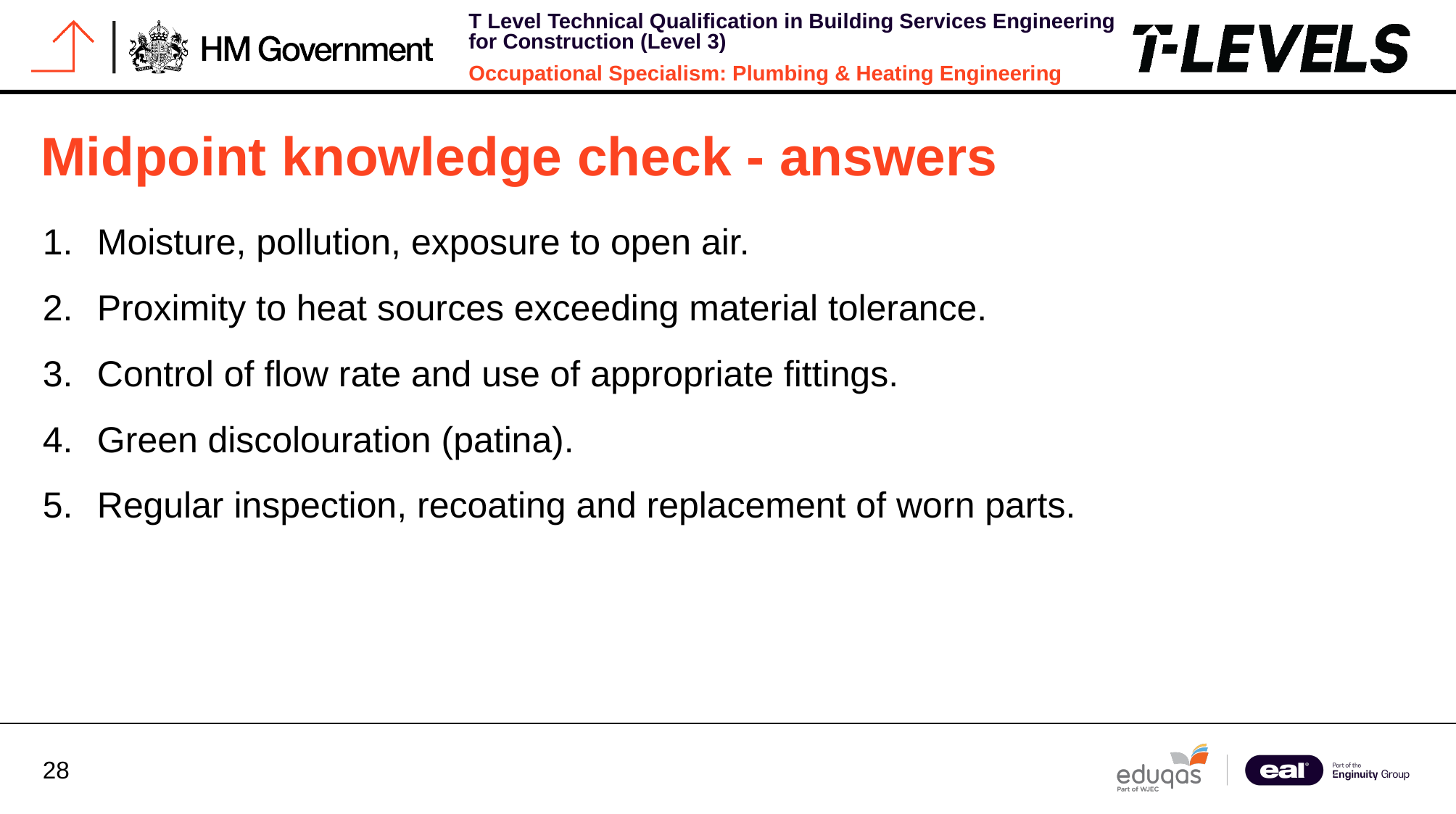

# Midpoint knowledge check - answers
Moisture, pollution, exposure to open air.
Proximity to heat sources exceeding material tolerance.
Control of flow rate and use of appropriate fittings.
Green discolouration (patina).
Regular inspection, recoating and replacement of worn parts.